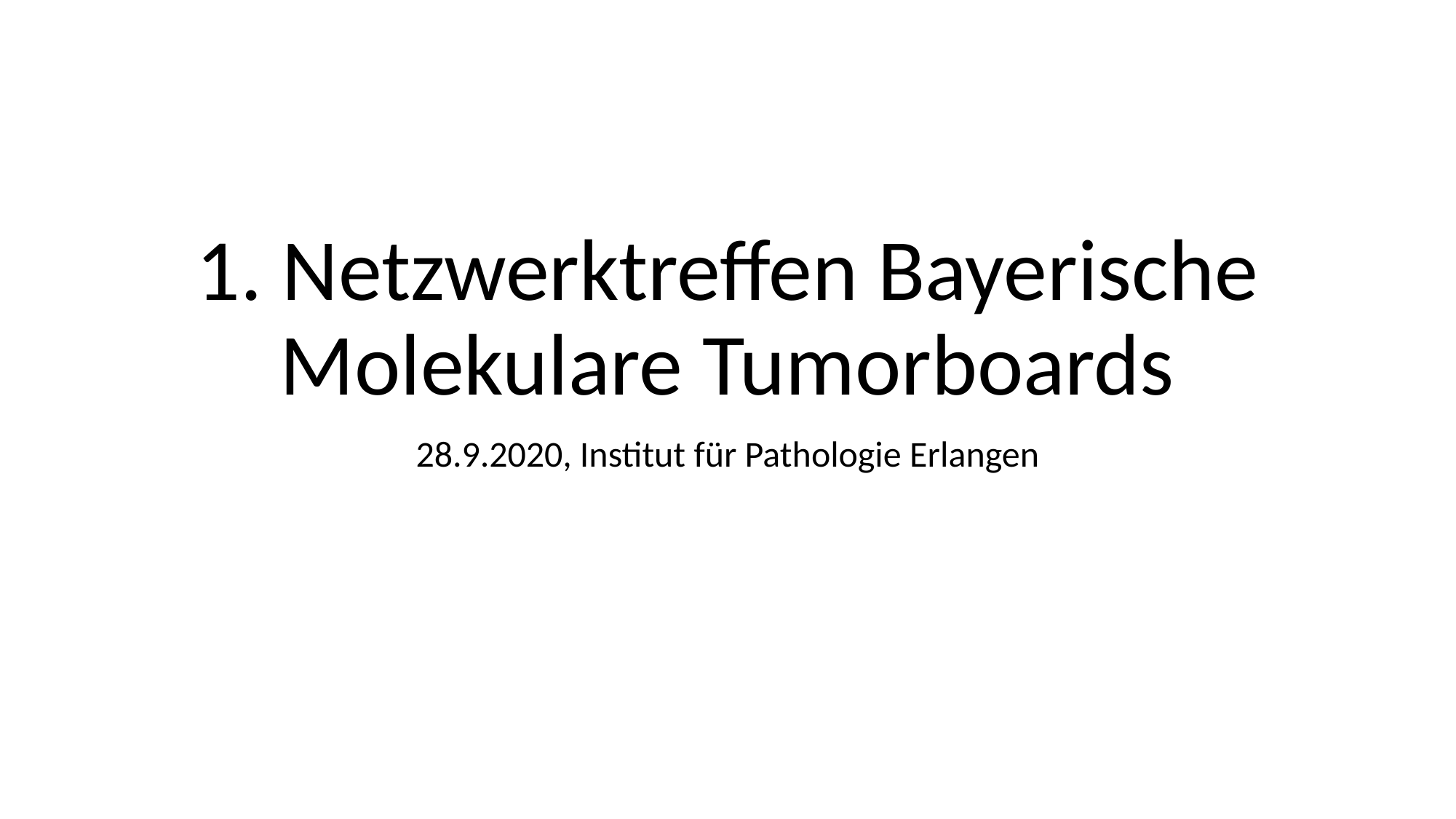

# 1. Netzwerktreffen Bayerische Molekulare Tumorboards
28.9.2020, Institut für Pathologie Erlangen